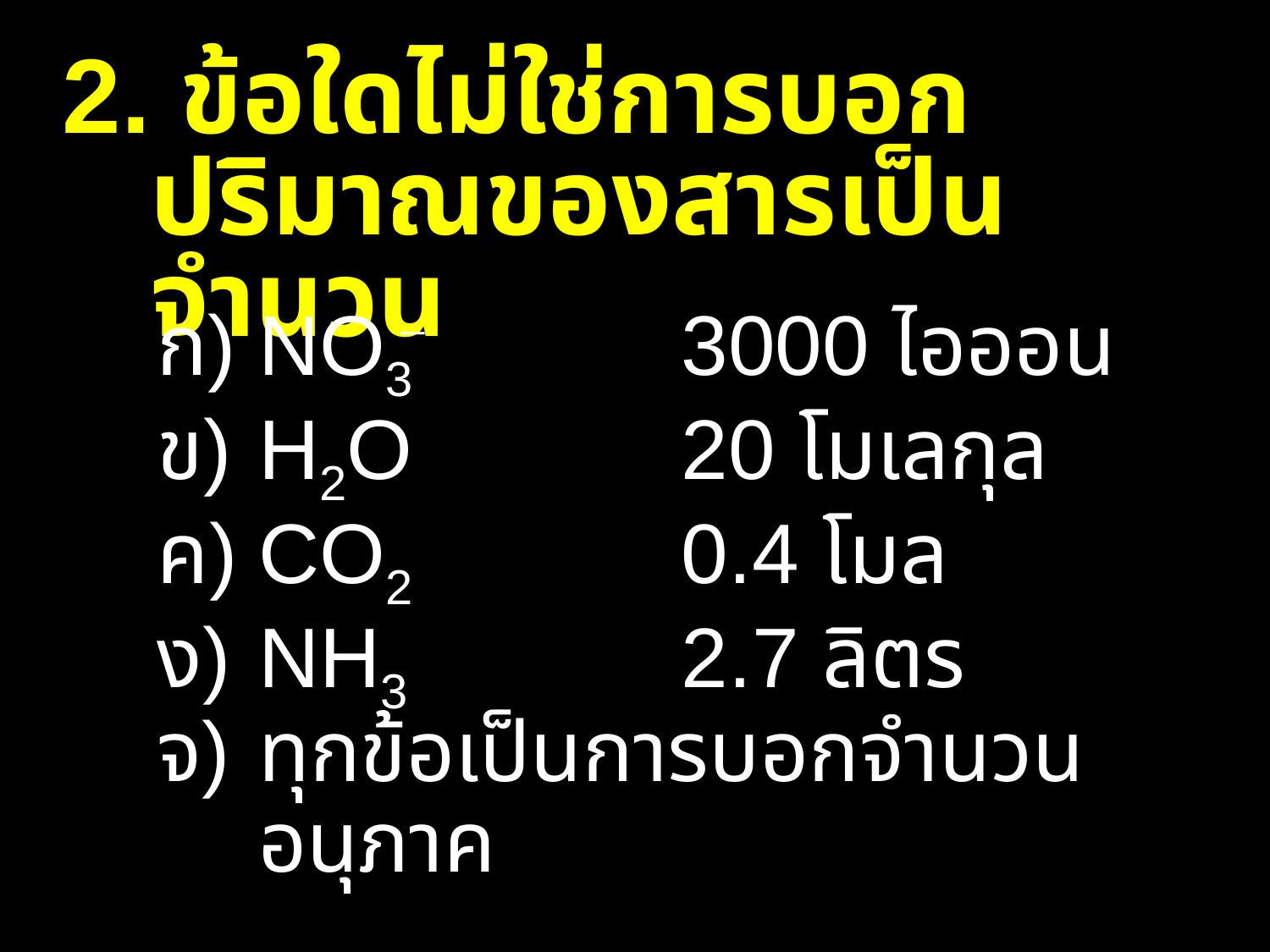

2. ข้อใดไม่ใช่การบอกปริมาณของสารเป็นจำนวน
NO3̶  	3000 ไอออน
H2O 	20 โมเลกุล
CO2 	0.4 โมล
NH3 	2.7 ลิตร
ทุกข้อเป็นการบอกจำนวนอนุภาค